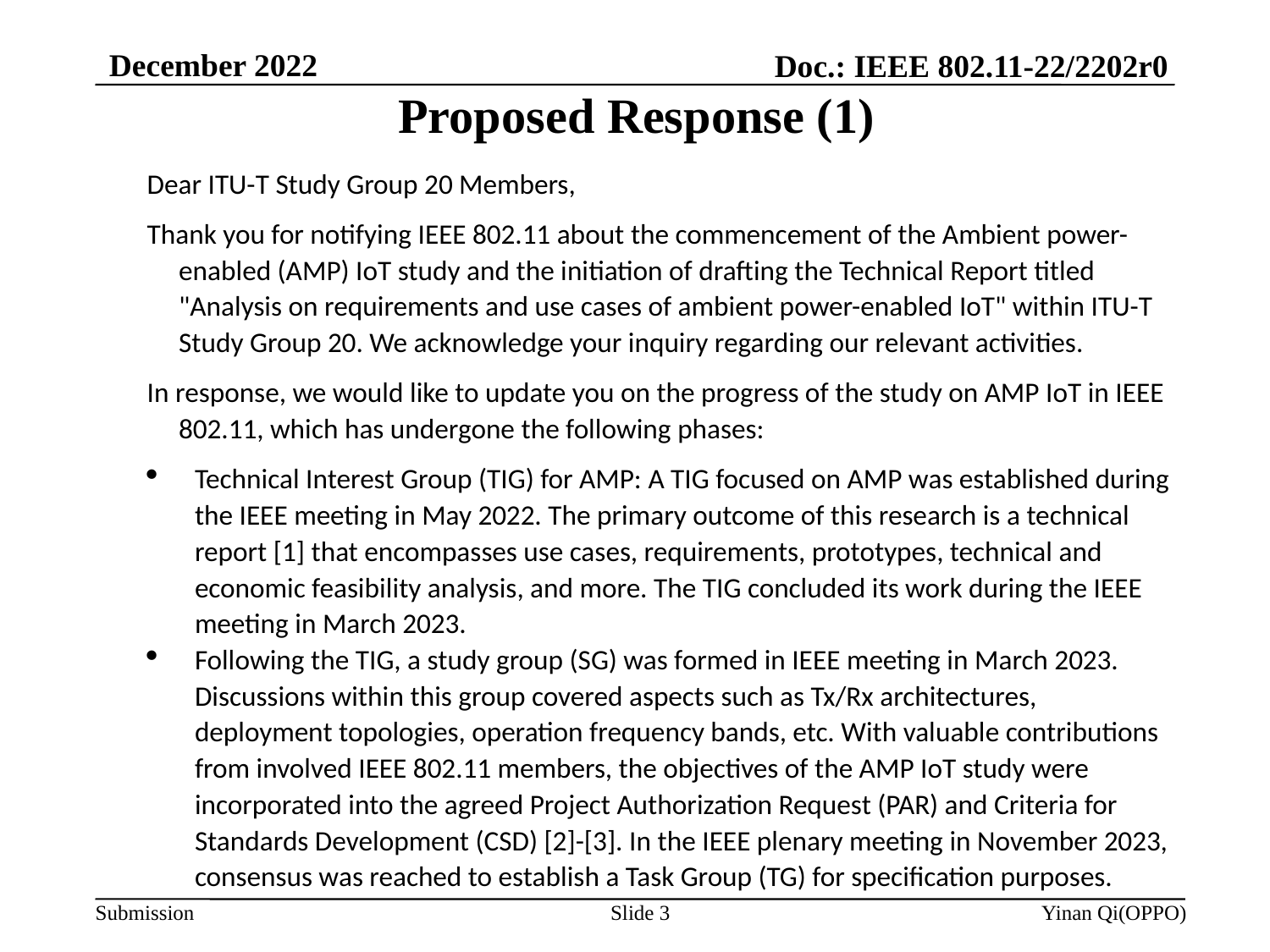

December 2022
# Proposed Response (1)
Doc.: IEEE 802.11-22/2202r0
Dear ITU-T Study Group 20 Members,
Thank you for notifying IEEE 802.11 about the commencement of the Ambient power-enabled (AMP) IoT study and the initiation of drafting the Technical Report titled "Analysis on requirements and use cases of ambient power-enabled IoT" within ITU-T Study Group 20. We acknowledge your inquiry regarding our relevant activities.
In response, we would like to update you on the progress of the study on AMP IoT in IEEE 802.11, which has undergone the following phases:
Technical Interest Group (TIG) for AMP: A TIG focused on AMP was established during the IEEE meeting in May 2022. The primary outcome of this research is a technical report [1] that encompasses use cases, requirements, prototypes, technical and economic feasibility analysis, and more. The TIG concluded its work during the IEEE meeting in March 2023.
Following the TIG, a study group (SG) was formed in IEEE meeting in March 2023. Discussions within this group covered aspects such as Tx/Rx architectures, deployment topologies, operation frequency bands, etc. With valuable contributions from involved IEEE 802.11 members, the objectives of the AMP IoT study were incorporated into the agreed Project Authorization Request (PAR) and Criteria for Standards Development (CSD) [2]-[3]. In the IEEE plenary meeting in November 2023, consensus was reached to establish a Task Group (TG) for specification purposes.

Slide 3
Yinan Qi(OPPO)